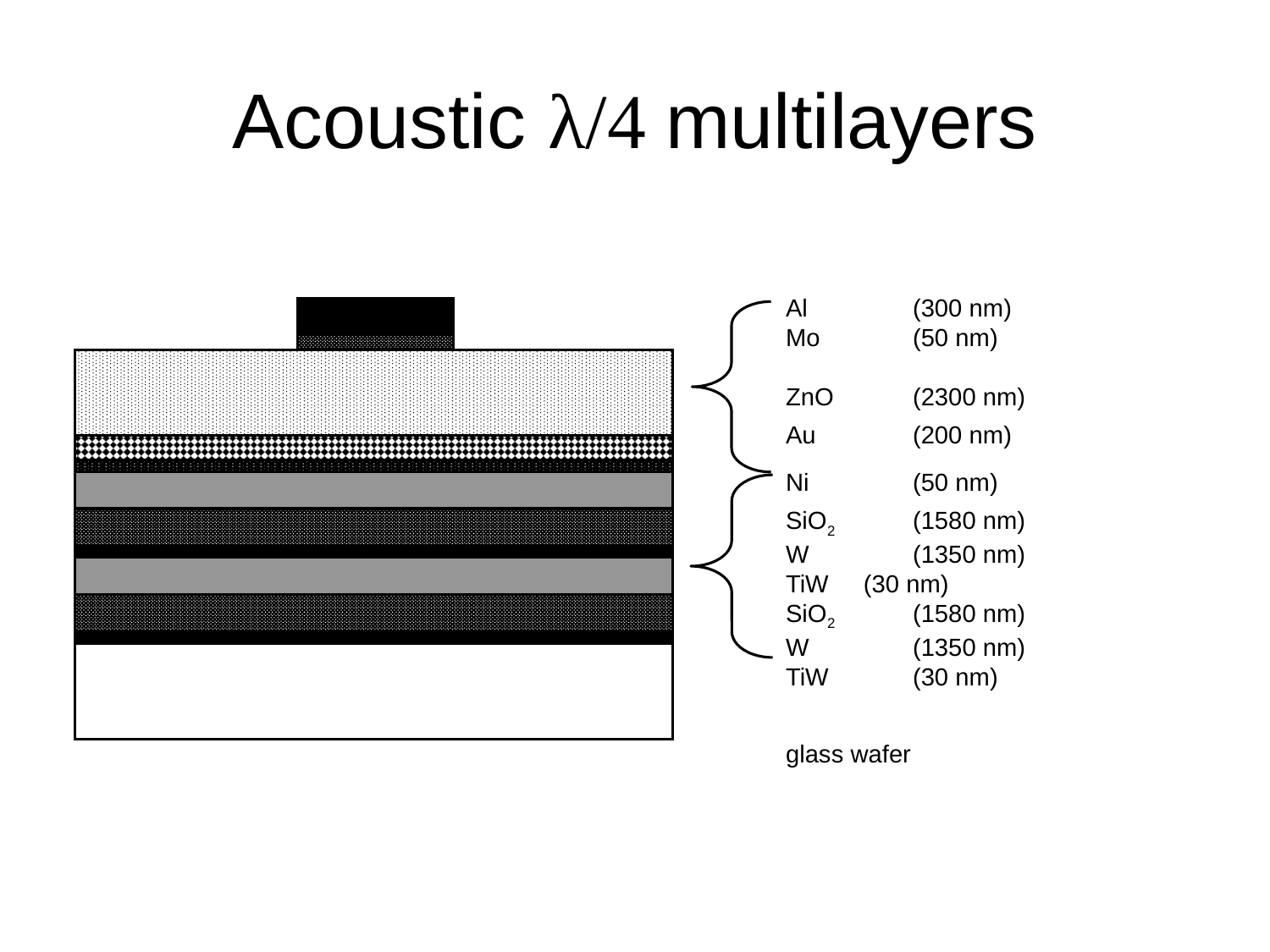

# Acoustic λ/4 multilayers
Al 	(300 nm)
Mo	(50 nm)

ZnO	(2300 nm)
Au	(200 nm)
Ni	(50 nm)
SiO2 	(1580 nm)
W	(1350 nm)
TiW     (30 nm)
SiO2 	(1580 nm)
W	(1350 nm)
TiW 	(30 nm)

glass wafer